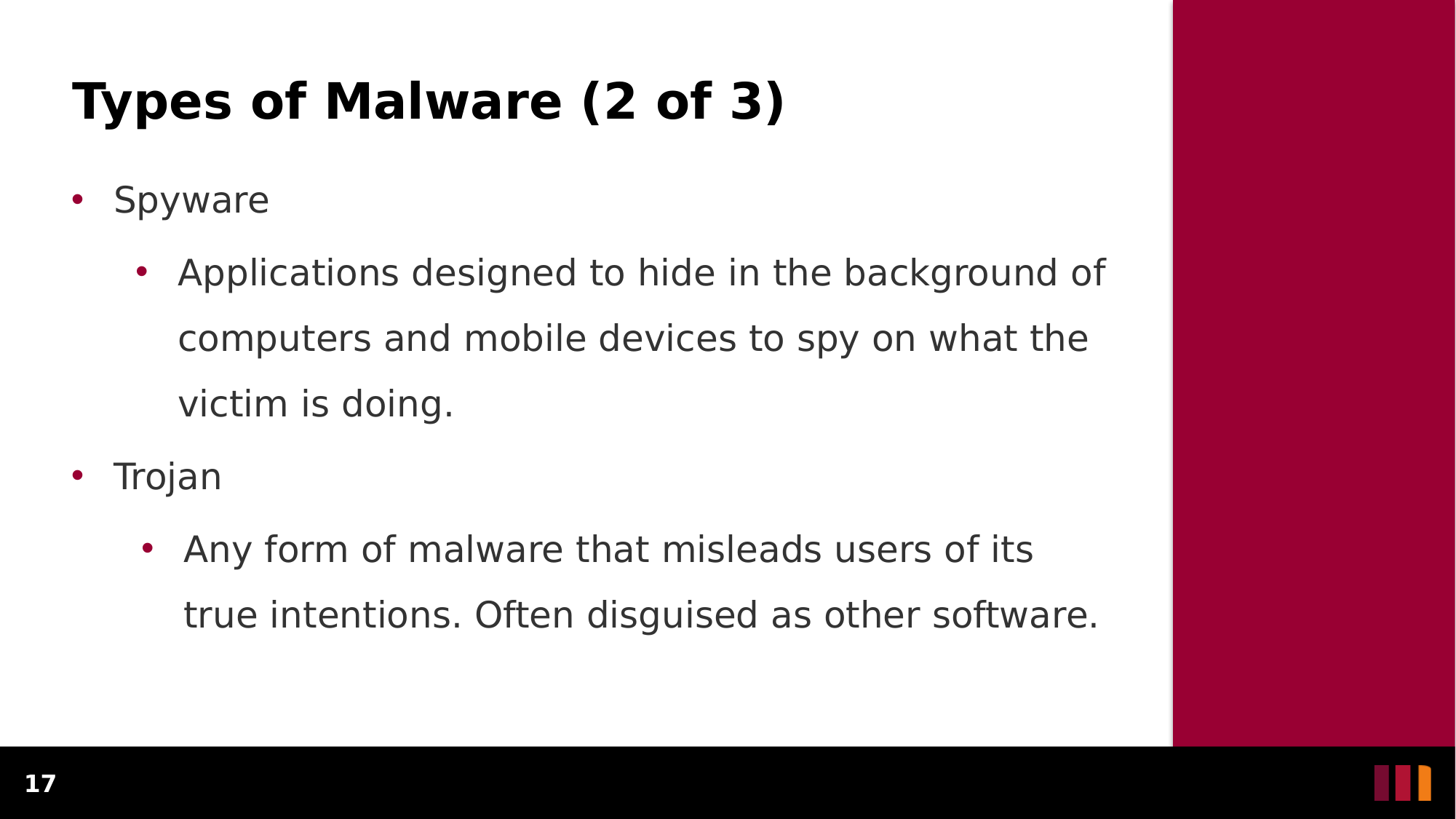

# Types of Malware (2 of 3)
Spyware
Applications designed to hide in the background of computers and mobile devices to spy on what the victim is doing.
Trojan
Any form of malware that misleads users of its true intentions. Often disguised as other software.
17